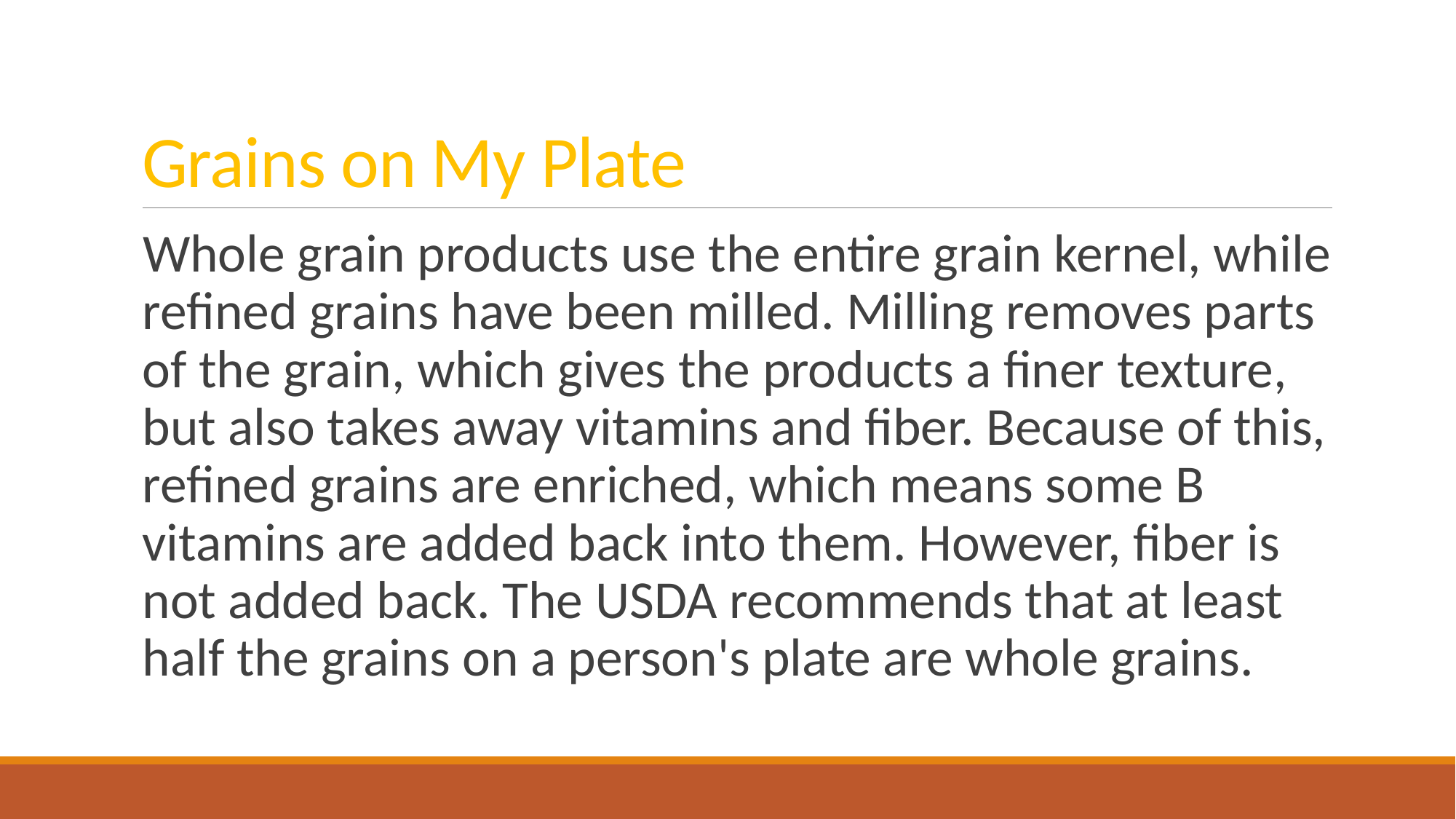

# Grains on My Plate
Whole grain products use the entire grain kernel, while refined grains have been milled. Milling removes parts of the grain, which gives the products a finer texture, but also takes away vitamins and fiber. Because of this, refined grains are enriched, which means some B vitamins are added back into them. However, fiber is not added back. The USDA recommends that at least half the grains on a person's plate are whole grains.